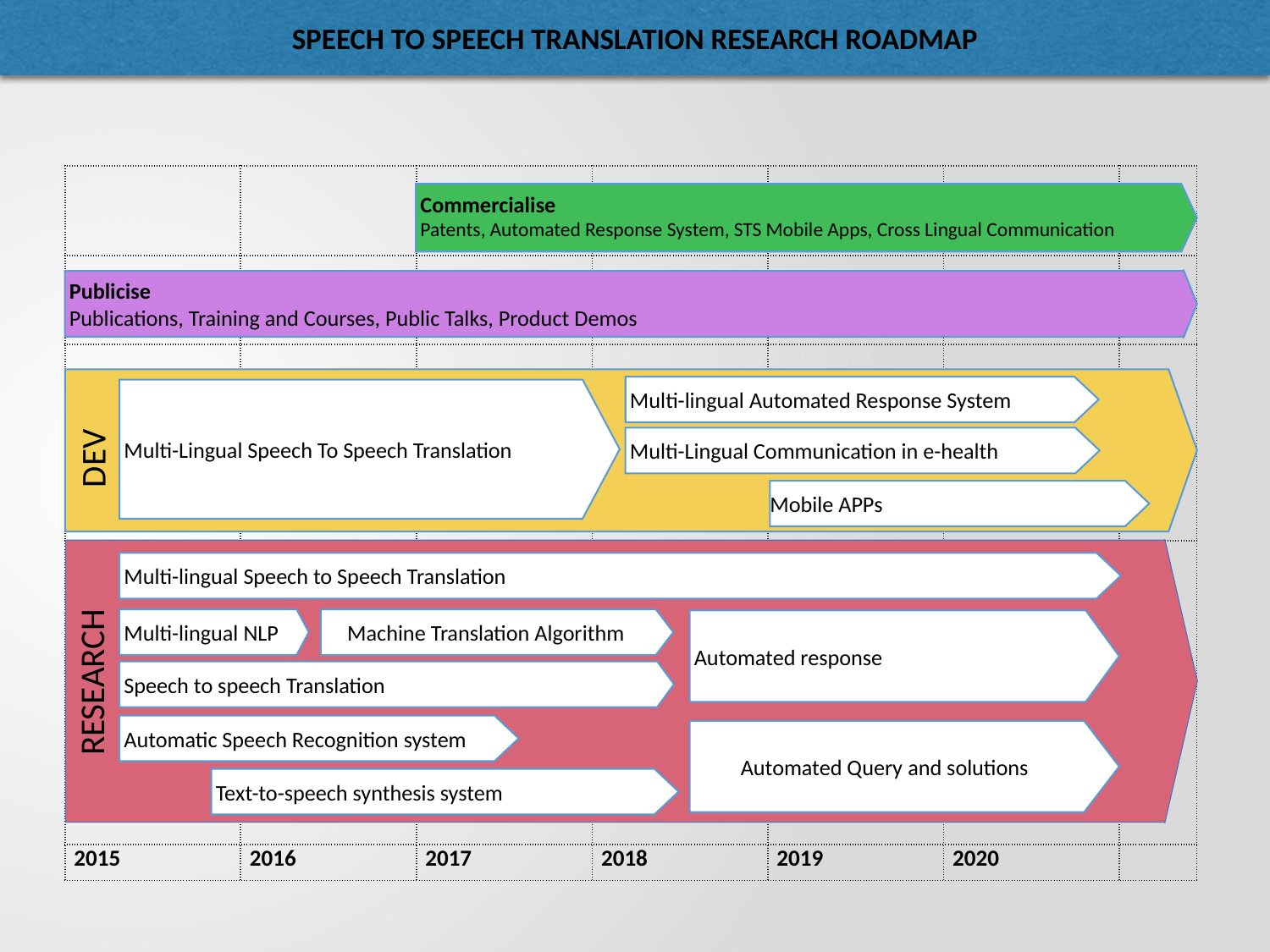

SPEECH TO SPEECH TRANSLATION RESEARCH ROADMAP
|  |  |  |  |  |  |  |
| --- | --- | --- | --- | --- | --- | --- |
|  |  |  |  |  |  |  |
|  |  |  |  |  |  |  |
|  |  |  |  |  |  |  |
| 2015 | 2016 | 2017 | 2018 | 2019 | 2020 |  |
Commercialise
Patents, Automated Response System, STS Mobile Apps, Cross Lingual Communication
Publicise
Publications, Training and Courses, Public Talks, Product Demos

DEV
Multi-lingual Automated Response System
Multi-Lingual Speech To Speech Translation
Multi-Lingual Communication in e-health
Mobile APPs

Multi-lingual Speech to Speech Translation

RESEARCH
Multi-lingual NLP
Machine Translation Algorithm
Speech to speech Translation
Automatic Speech Recognition system
Text-to-speech synthesis system
Automated response
Automated Query and solutions